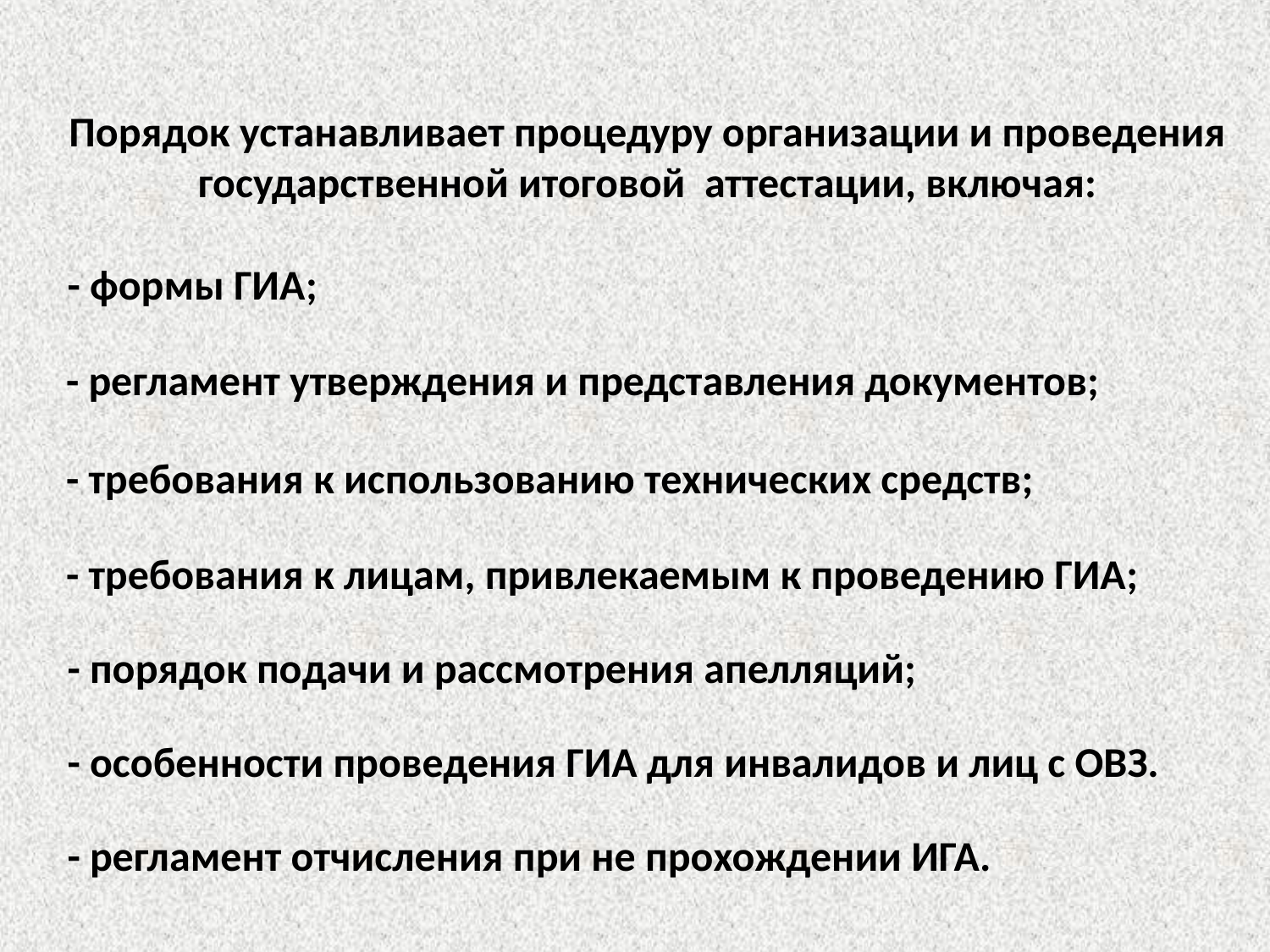

Порядок устанавливает процедуру организации и проведения
государственной итоговой  аттестации, включая:
- формы ГИА;
- регламент утверждения и представления документов;
- требования к использованию технических средств;
- требования к лицам, привлекаемым к проведению ГИА;
- порядок подачи и рассмотрения апелляций;
- особенности проведения ГИА для инвалидов и лиц с ОВЗ.
- регламент отчисления при не прохождении ИГА.